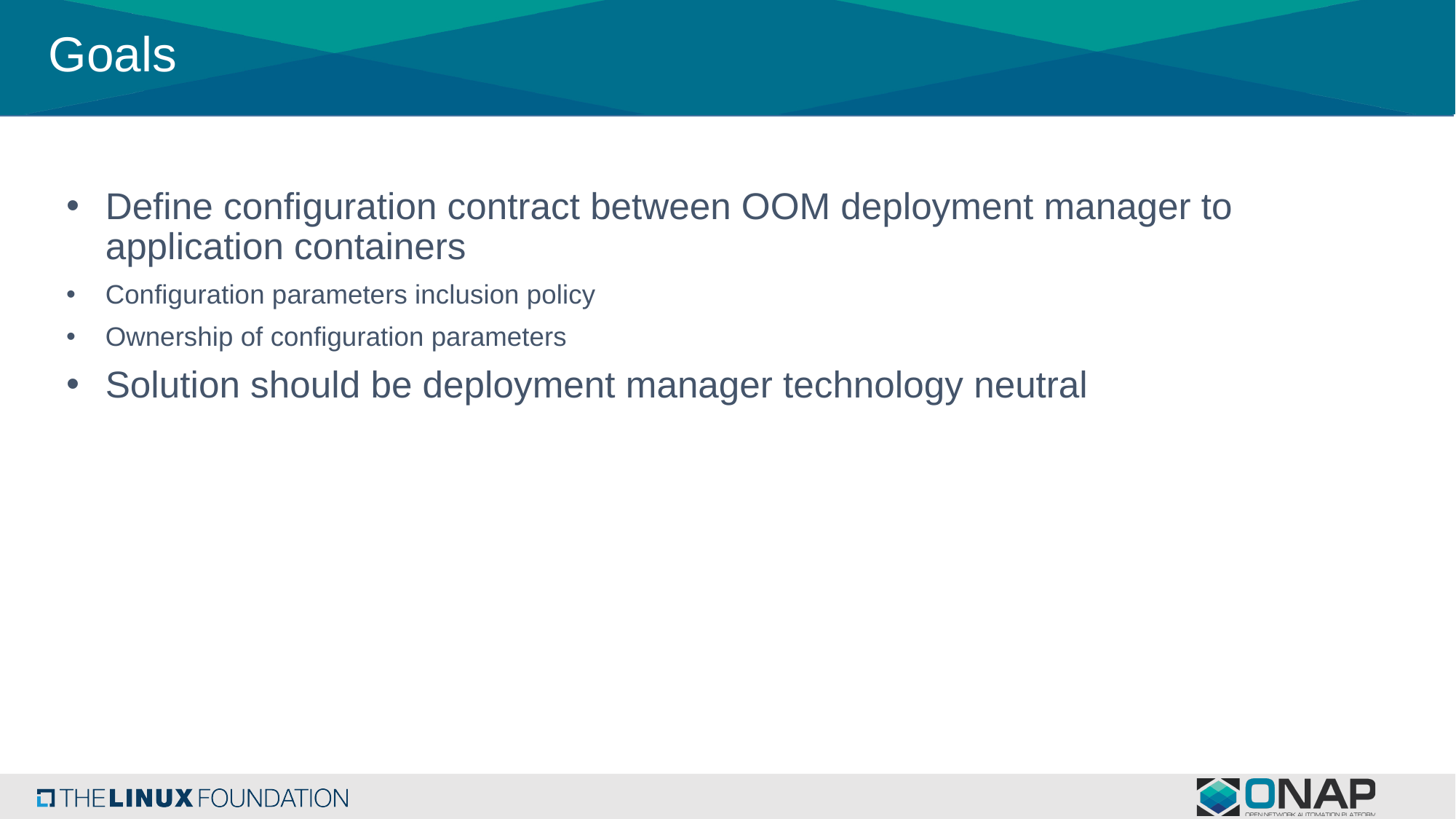

# Goals
Define configuration contract between OOM deployment manager to application containers
Configuration parameters inclusion policy
Ownership of configuration parameters
Solution should be deployment manager technology neutral